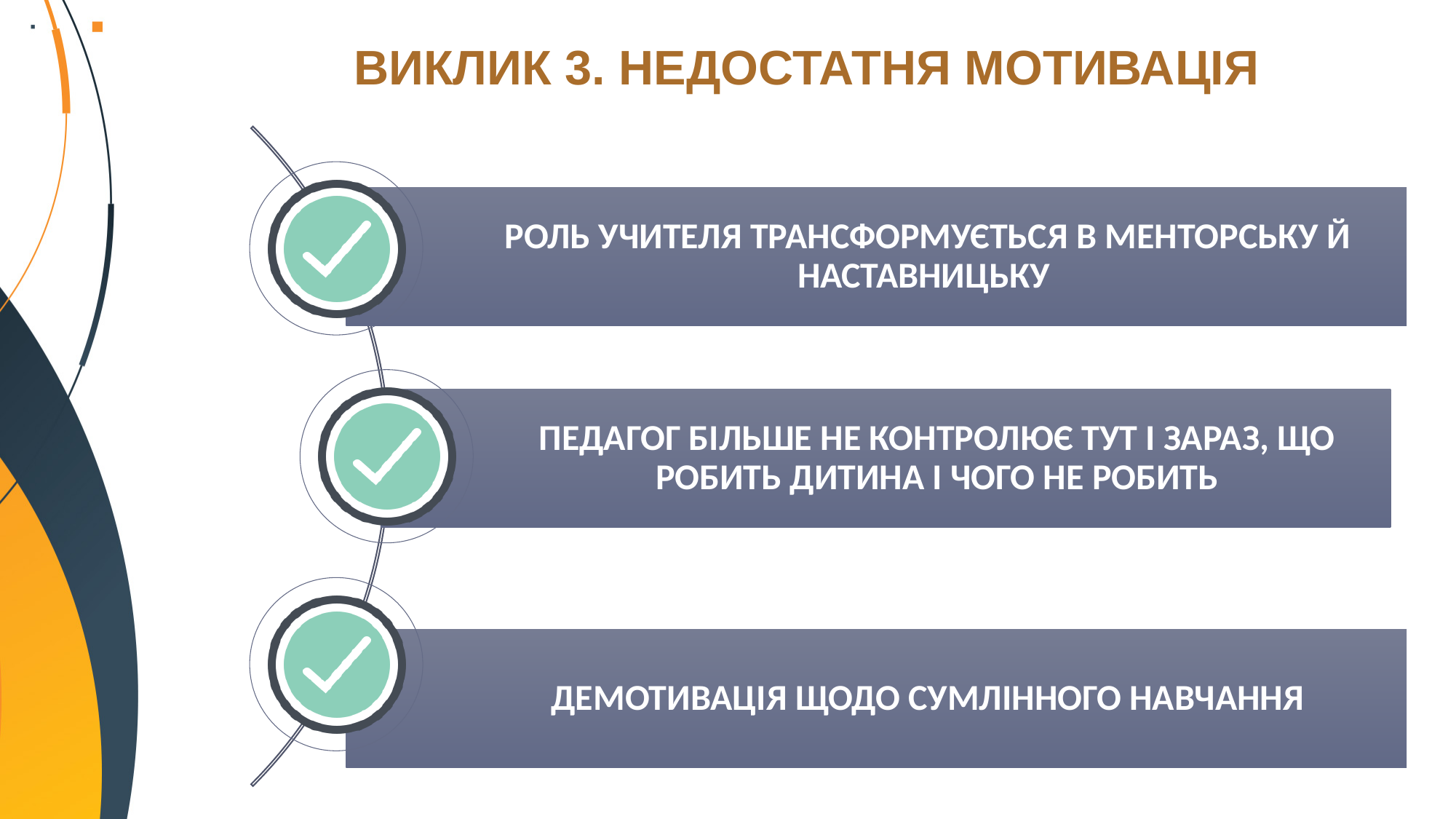

ВИКЛИК 3. НЕДОСТАТНЯ МОТИВАЦІЯ
РОЛЬ УЧИТЕЛЯ ТРАНСФОРМУЄТЬСЯ В МЕНТОРСЬКУ Й НАСТАВНИЦЬКУ
ПЕДАГОГ БІЛЬШЕ НЕ КОНТРОЛЮЄ ТУТ І ЗАРАЗ, ЩО РОБИТЬ ДИТИНА І ЧОГО НЕ РОБИТЬ
ДЕМОТИВАЦІЯ ЩОДО СУМЛІННОГО НАВЧАННЯ